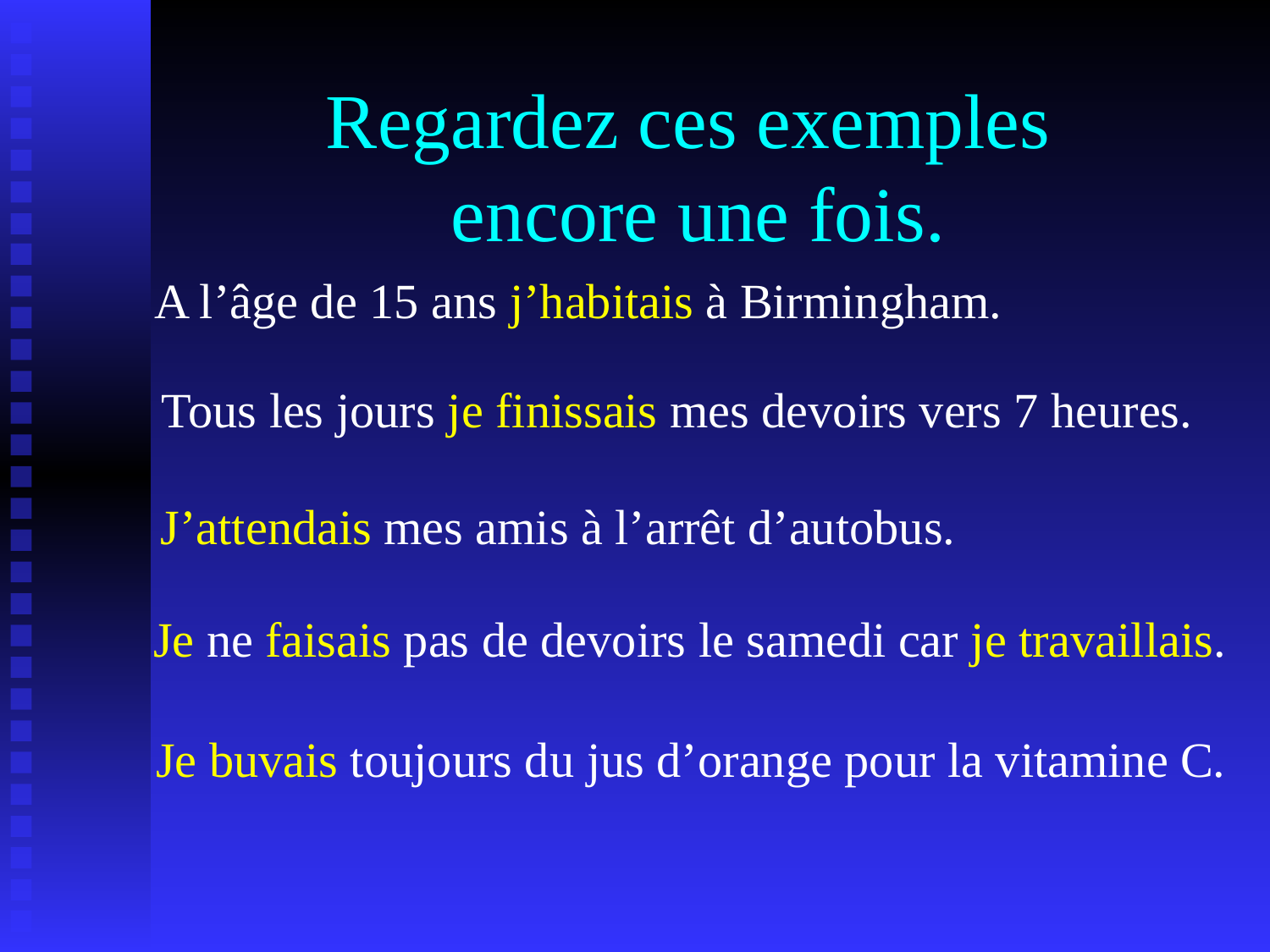

# Regardez ces exemples encore une fois.
A l’âge de 15 ans j’habitais à Birmingham.
Tous les jours je finissais mes devoirs vers 7 heures.
J’attendais mes amis à l’arrêt d’autobus.
Je ne faisais pas de devoirs le samedi car je travaillais.
Je buvais toujours du jus d’orange pour la vitamine C.